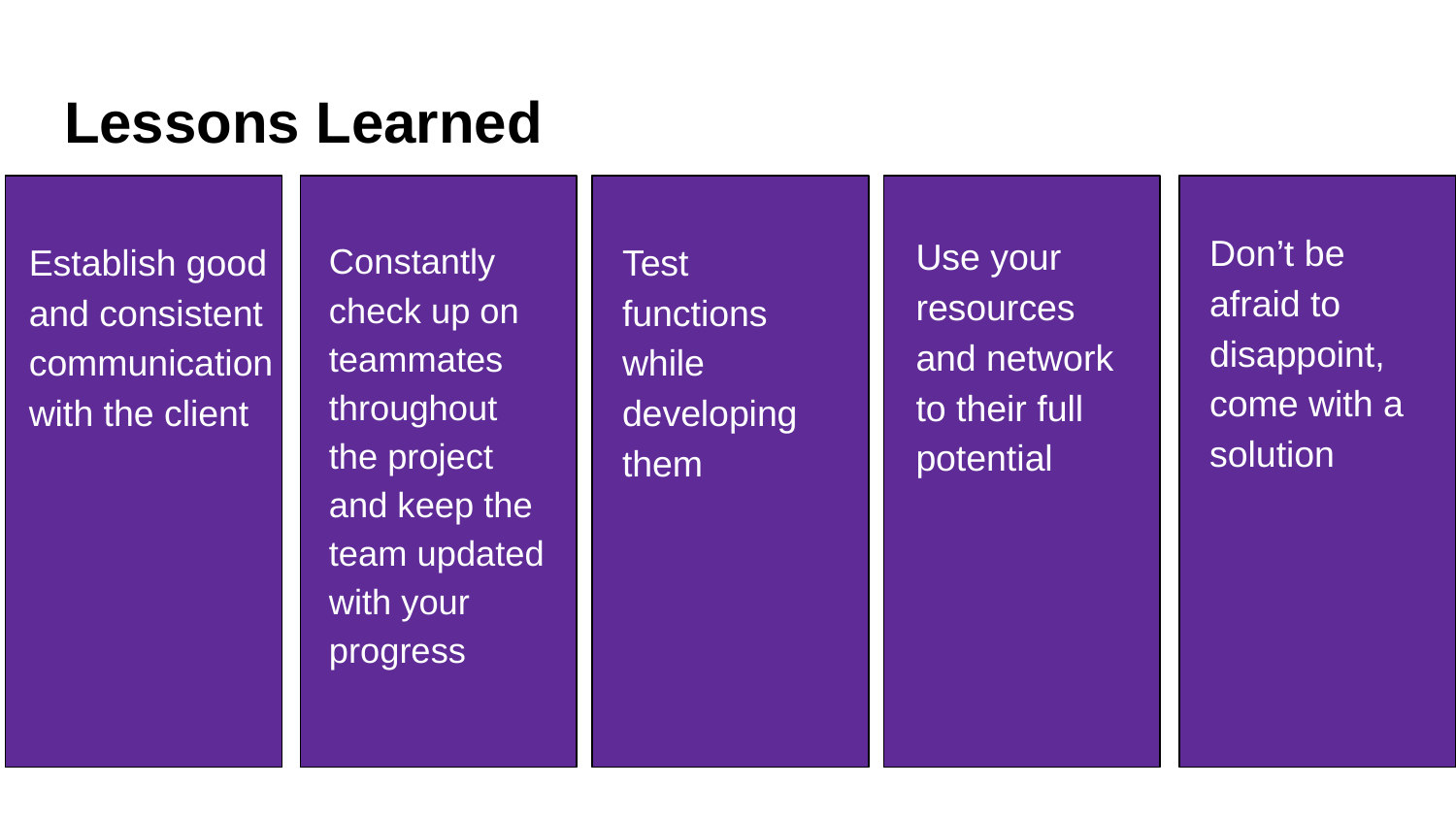

# Lessons Learned

Don’t be afraid to disappoint, come with a solution
Use your resources and network to their full potential
Establish good and consistent communication with the client
Constantly check up on teammates throughout the project and keep the team updated with your progress
Test functions while developing them